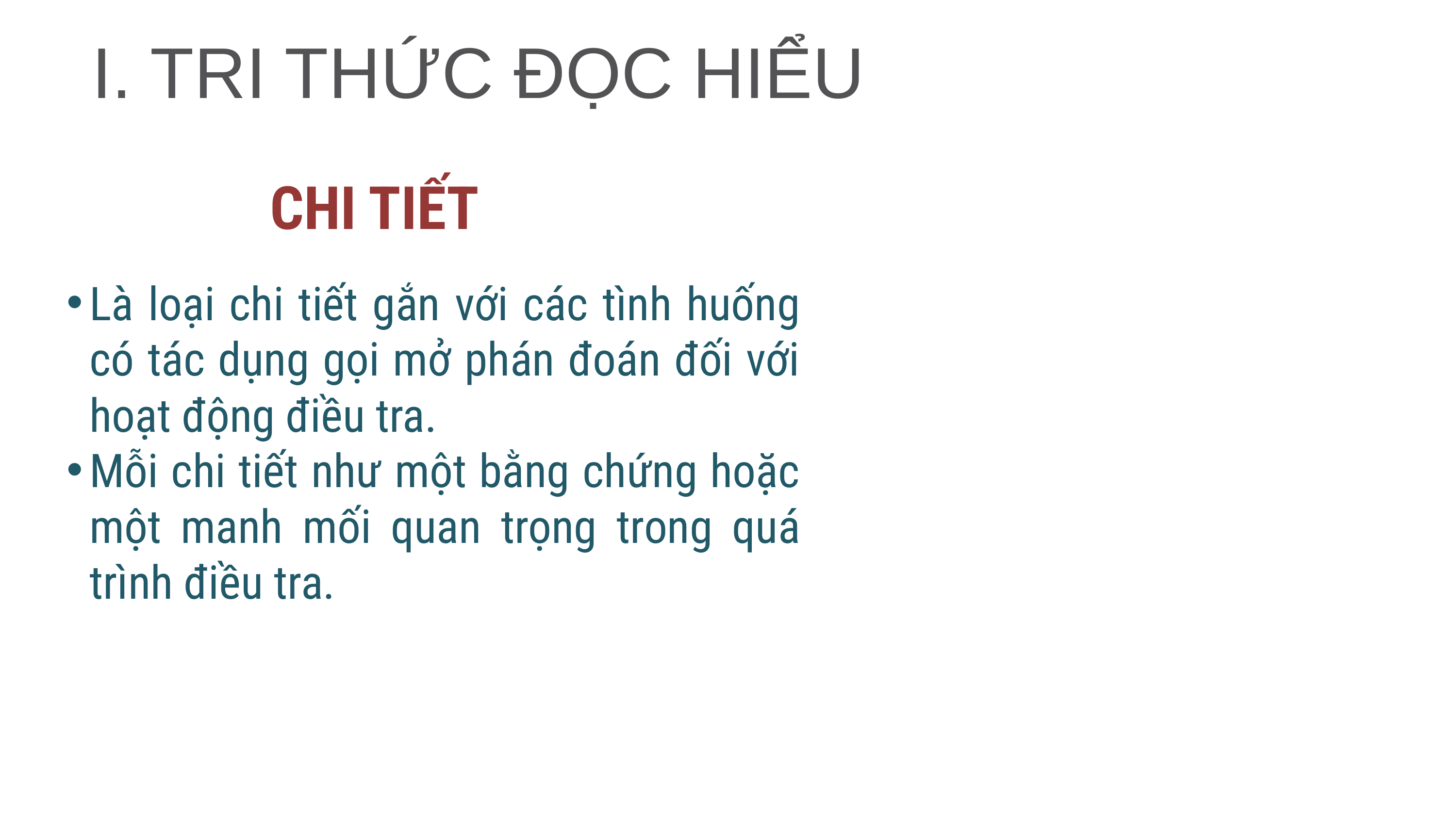

I. TRI THỨC ĐỌC HIỂU
CHI TIẾT
Là loại chi tiết gắn với các tình huống có tác dụng gọi mở phán đoán đối với hoạt động điều tra.
Mỗi chi tiết như một bằng chứng hoặc một manh mối quan trọng trong quá trình điều tra.